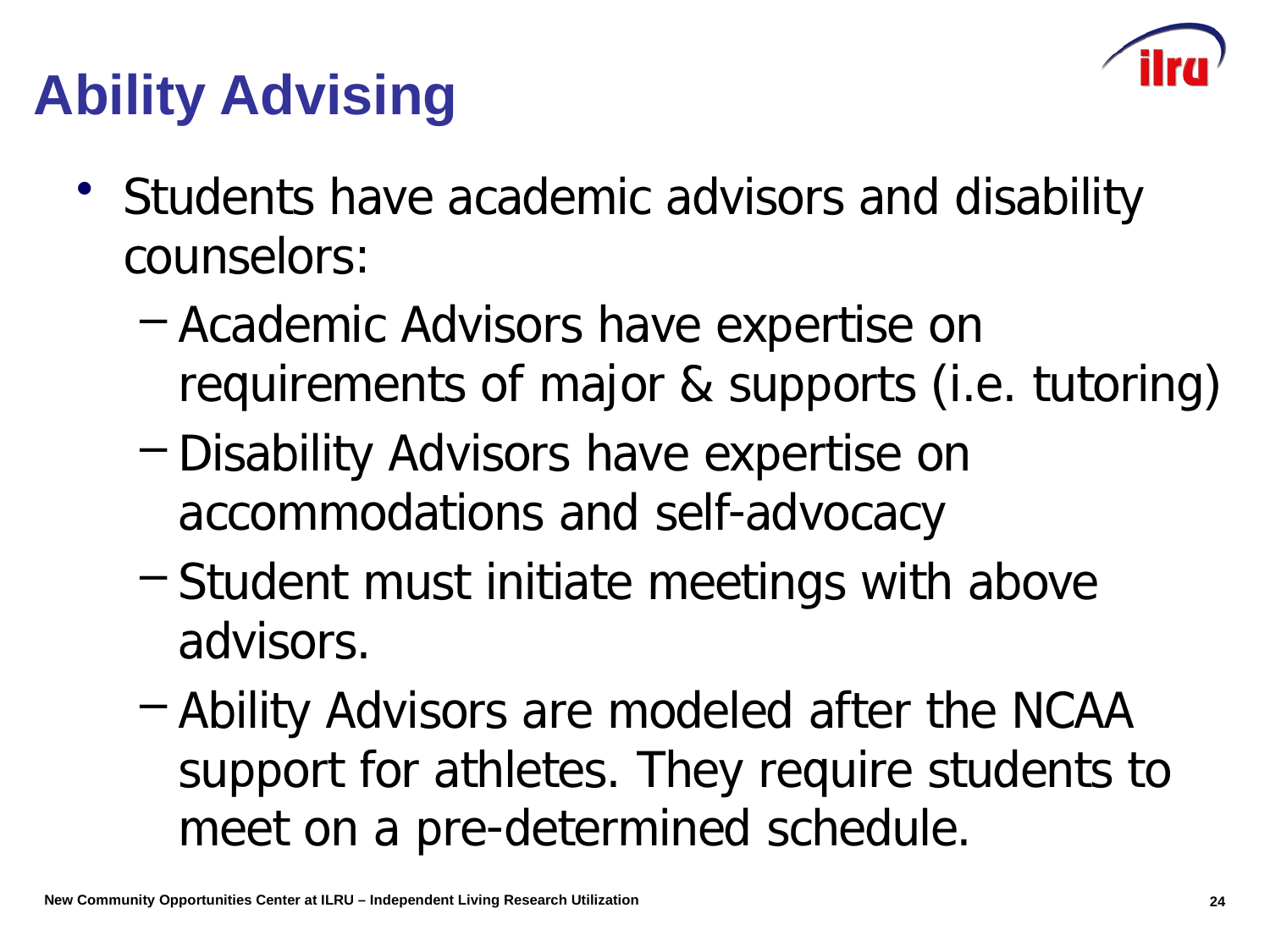

# Ability Advising
Students have academic advisors and disability counselors:
Academic Advisors have expertise on requirements of major & supports (i.e. tutoring)
Disability Advisors have expertise on accommodations and self-advocacy
Student must initiate meetings with above advisors.
Ability Advisors are modeled after the NCAA support for athletes. They require students to meet on a pre-determined schedule.
24